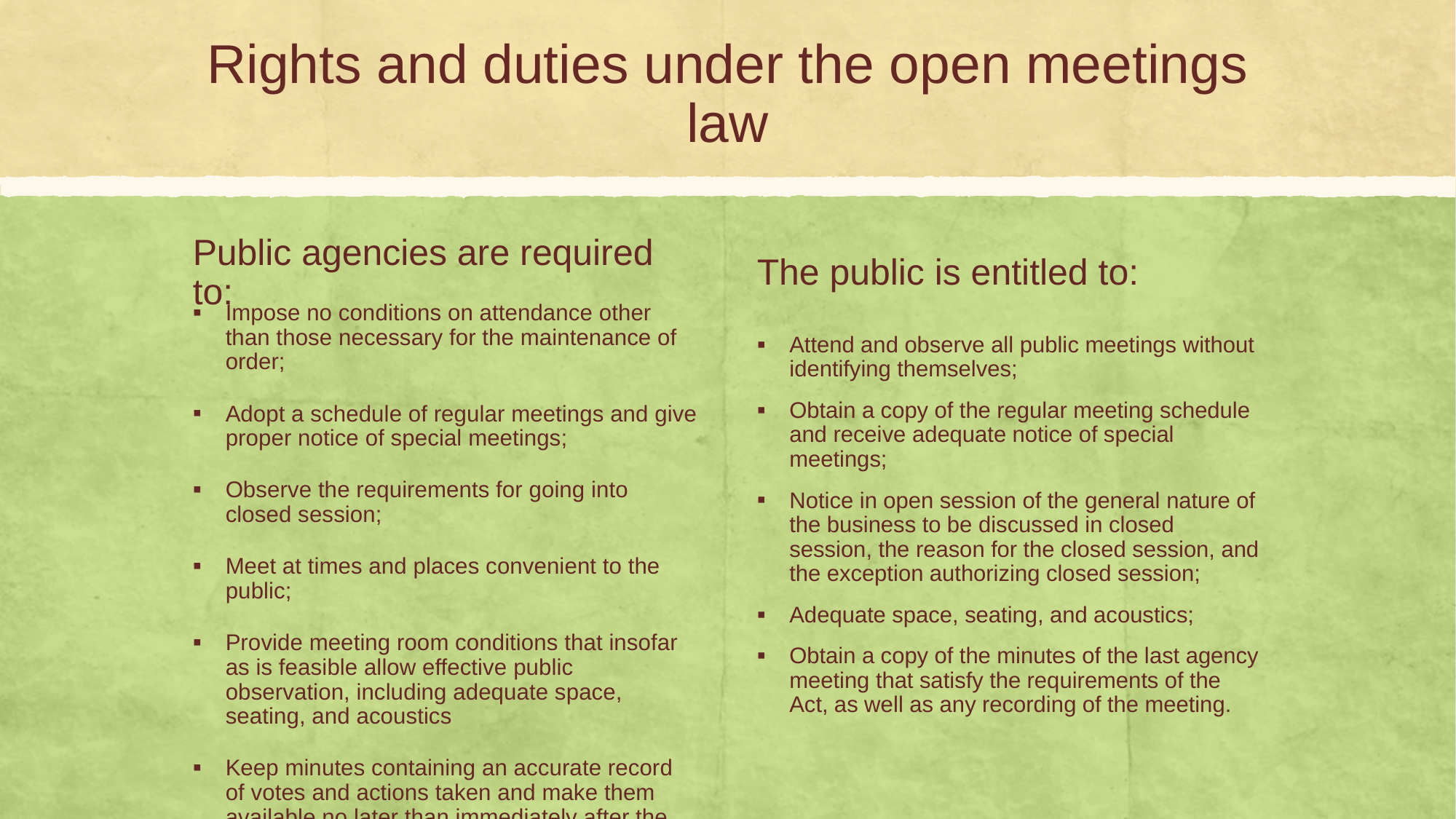

# Rights and duties under the open meetings law
Public agencies are required to:
The public is entitled to:
Impose no conditions on attendance other than those necessary for the maintenance of order;
Adopt a schedule of regular meetings and give proper notice of special meetings;
Observe the requirements for going into closed session;
Meet at times and places convenient to the public;
Provide meeting room conditions that insofar as is feasible allow effective public observation, including adequate space, seating, and acoustics
Keep minutes containing an accurate record of votes and actions taken and make them available no later than immediately after the next meeting
Attend and observe all public meetings without identifying themselves;
Obtain a copy of the regular meeting schedule and receive adequate notice of special meetings;
Notice in open session of the general nature of the business to be discussed in closed session, the reason for the closed session, and the exception authorizing closed session;
Adequate space, seating, and acoustics;
Obtain a copy of the minutes of the last agency meeting that satisfy the requirements of the Act, as well as any recording of the meeting.